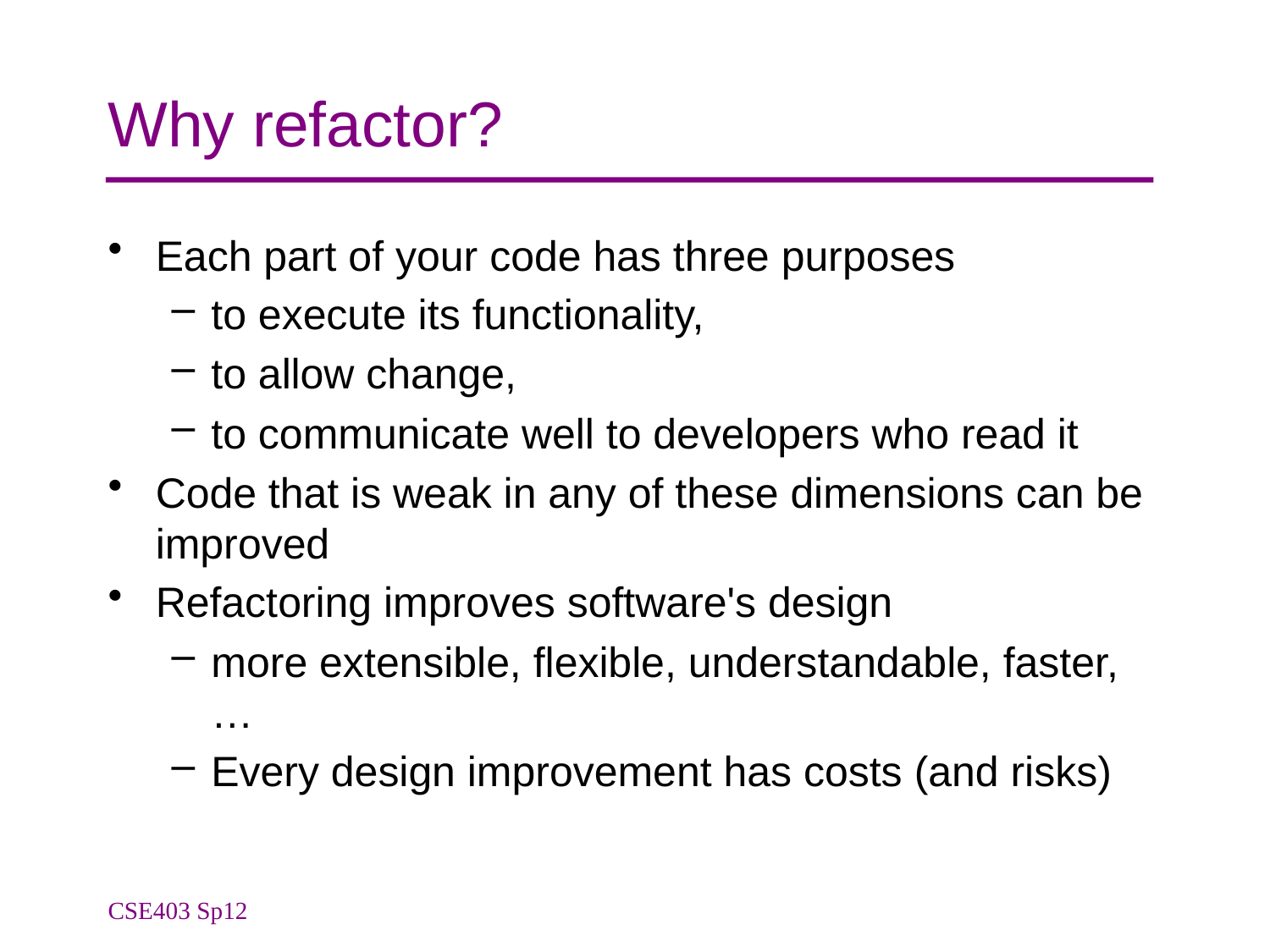

# Why refactor?
Each part of your code has three purposes
to execute its functionality,
to allow change,
to communicate well to developers who read it
Code that is weak in any of these dimensions can be improved
Refactoring improves software's design
more extensible, flexible, understandable, faster, …
Every design improvement has costs (and risks)
CSE403 Sp12